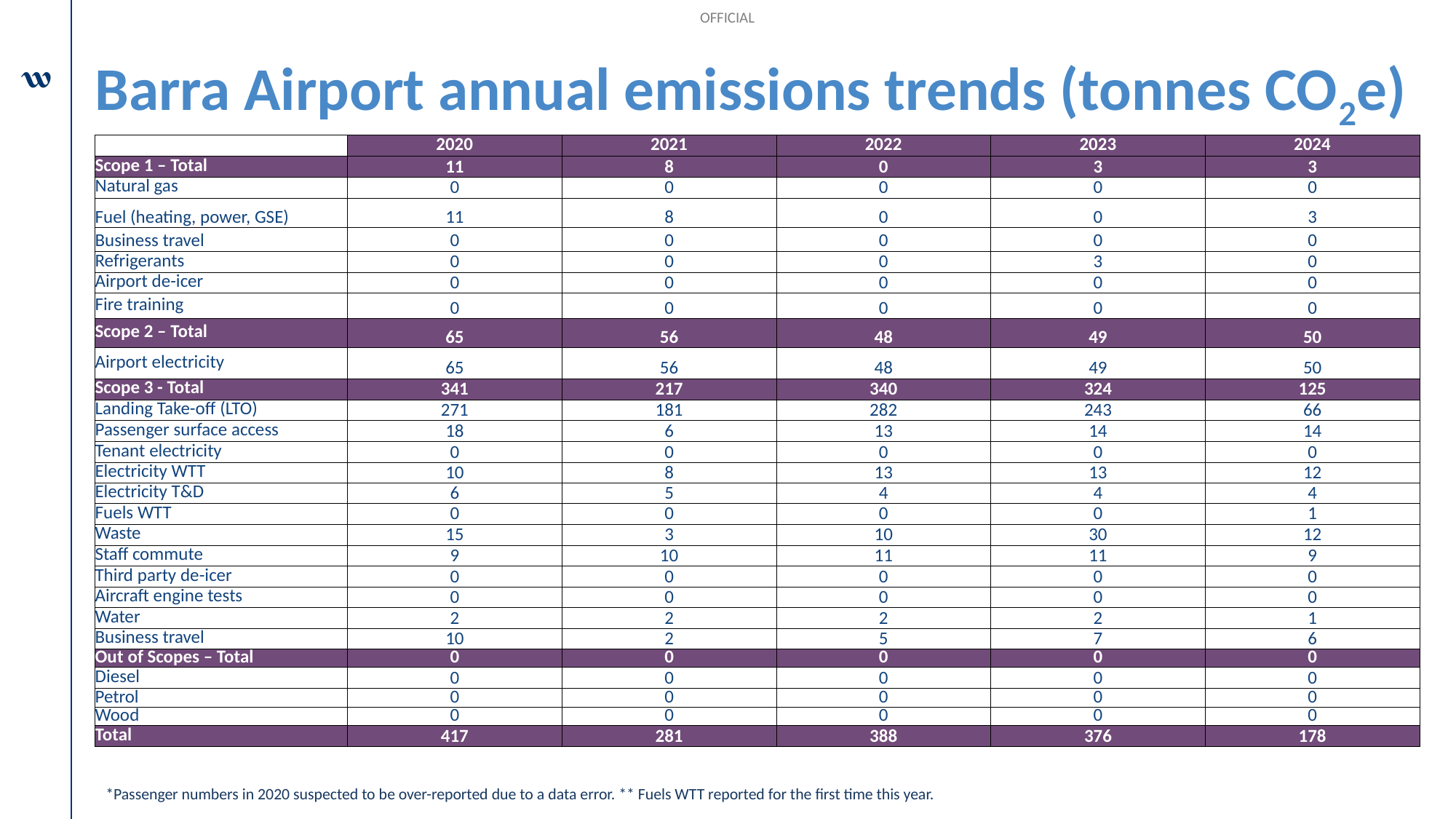

# Barra Airport annual emissions trends (tonnes CO2e)
|  | 2020 | 2021 | 2022 | 2023 | 2024 |
| --- | --- | --- | --- | --- | --- |
| Scope 1 – Total | 11 | 8 | 0 | 3 | 3 |
| Natural gas | 0 | 0 | 0 | 0 | 0 |
| Fuel (heating, power, GSE) | 11 | 8 | 0 | 0 | 3 |
| Business travel | 0 | 0 | 0 | 0 | 0 |
| Refrigerants | 0 | 0 | 0 | 3 | 0 |
| Airport de-icer | 0 | 0 | 0 | 0 | 0 |
| Fire training | 0 | 0 | 0 | 0 | 0 |
| Scope 2 – Total | 65 | 56 | 48 | 49 | 50 |
| Airport electricity | 65 | 56 | 48 | 49 | 50 |
| Scope 3 - Total | 341 | 217 | 340 | 324 | 125 |
| Landing Take-off (LTO) | 271 | 181 | 282 | 243 | 66 |
| Passenger surface access | 18 | 6 | 13 | 14 | 14 |
| Tenant electricity | 0 | 0 | 0 | 0 | 0 |
| Electricity WTT | 10 | 8 | 13 | 13 | 12 |
| Electricity T&D | 6 | 5 | 4 | 4 | 4 |
| Fuels WTT | 0 | 0 | 0 | 0 | 1 |
| Waste | 15 | 3 | 10 | 30 | 12 |
| Staff commute | 9 | 10 | 11 | 11 | 9 |
| Third party de-icer | 0 | 0 | 0 | 0 | 0 |
| Aircraft engine tests | 0 | 0 | 0 | 0 | 0 |
| Water | 2 | 2 | 2 | 2 | 1 |
| Business travel | 10 | 2 | 5 | 7 | 6 |
| Out of Scopes – Total | 0 | 0 | 0 | 0 | 0 |
| Diesel | 0 | 0 | 0 | 0 | 0 |
| Petrol | 0 | 0 | 0 | 0 | 0 |
| Wood | 0 | 0 | 0 | 0 | 0 |
| Total | 417 | 281 | 388 | 376 | 178 |
*Passenger numbers in 2020 suspected to be over-reported due to a data error. ** Fuels WTT reported for the first time this year.